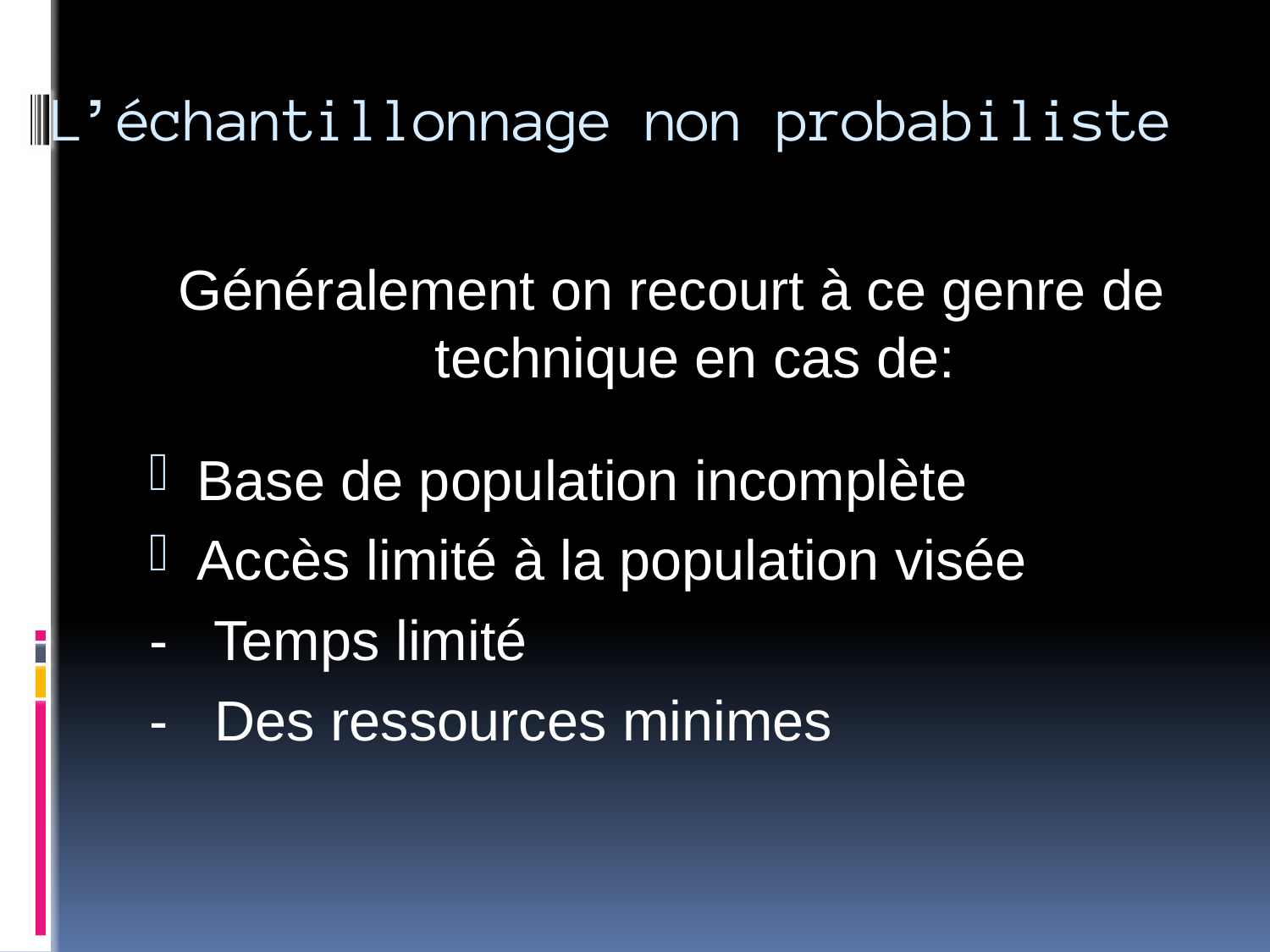

# L’échantillonnage non probabiliste
Généralement on recourt à ce genre de technique en cas de:

Base de population incomplète
Accès limité à la population visée
-   Temps limité
-   Des ressources minimes